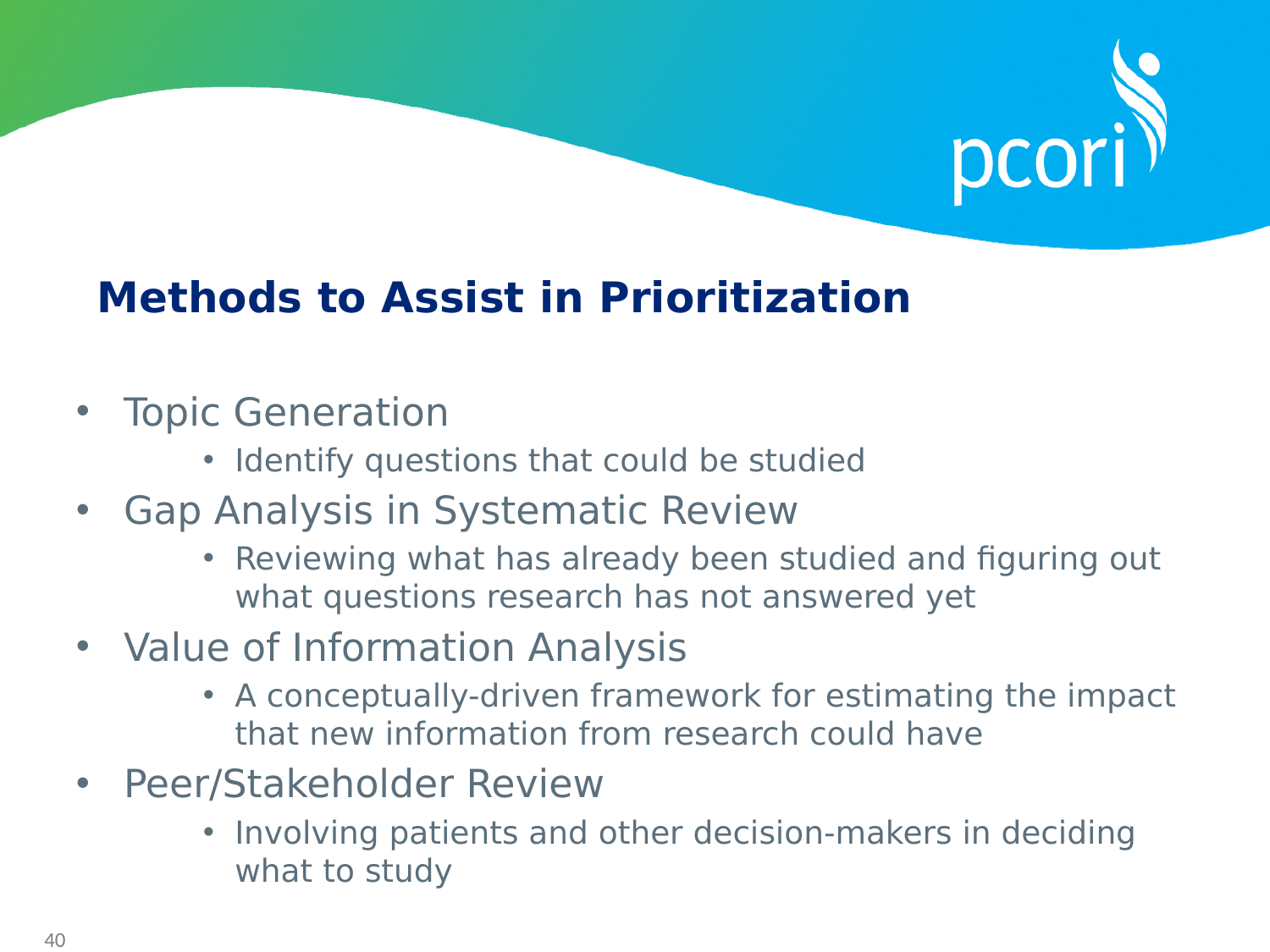

# Methods to Assist in Prioritization
Topic Generation
Identify questions that could be studied
Gap Analysis in Systematic Review
Reviewing what has already been studied and figuring out what questions research has not answered yet
Value of Information Analysis
A conceptually-driven framework for estimating the impact  that new information from research could have
Peer/Stakeholder Review
Involving patients and other decision-makers in deciding what to study
40